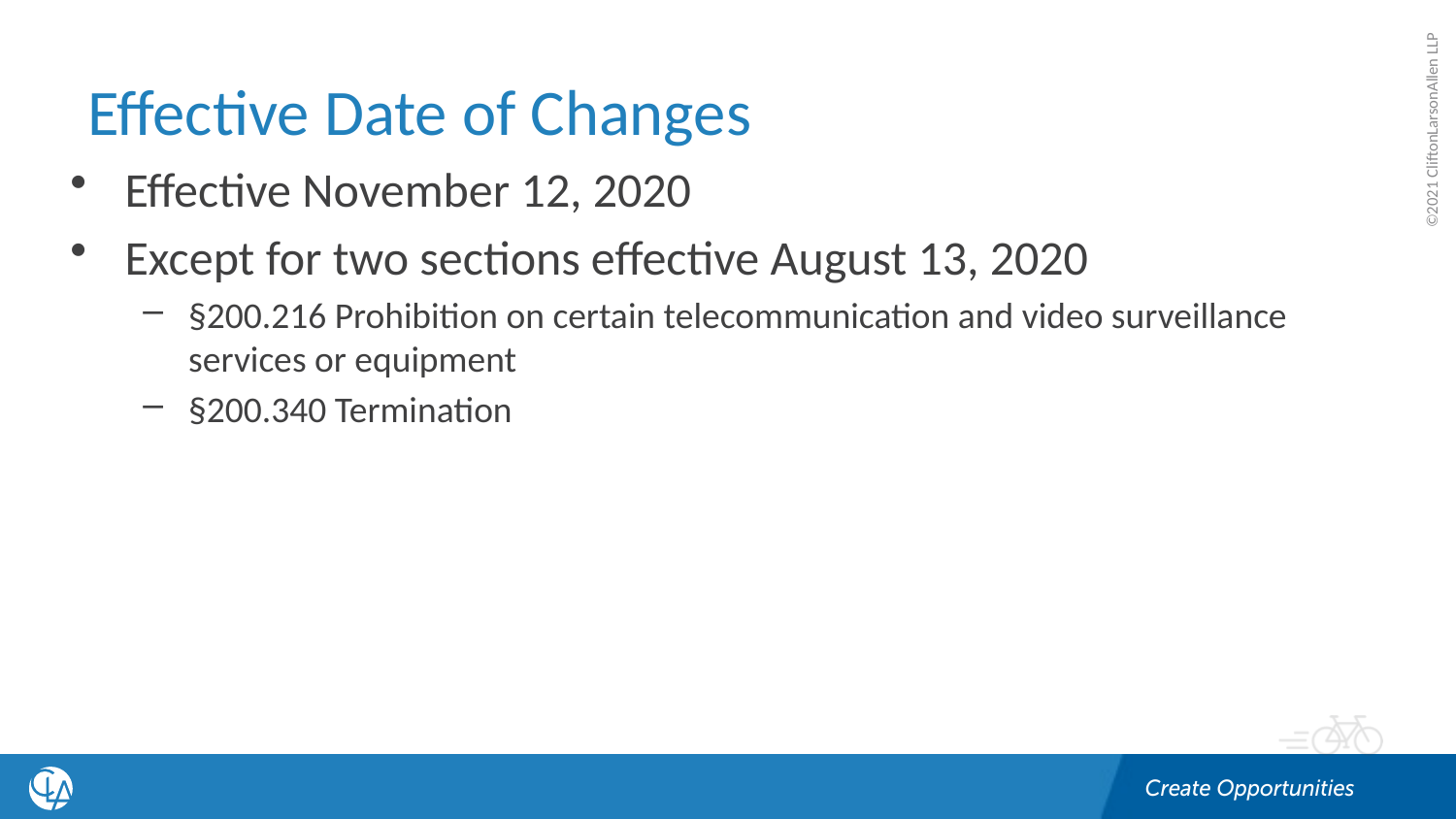

# Effective Date of Changes
Effective November 12, 2020
Except for two sections effective August 13, 2020
§200.216 Prohibition on certain telecommunication and video surveillance services or equipment
§200.340 Termination